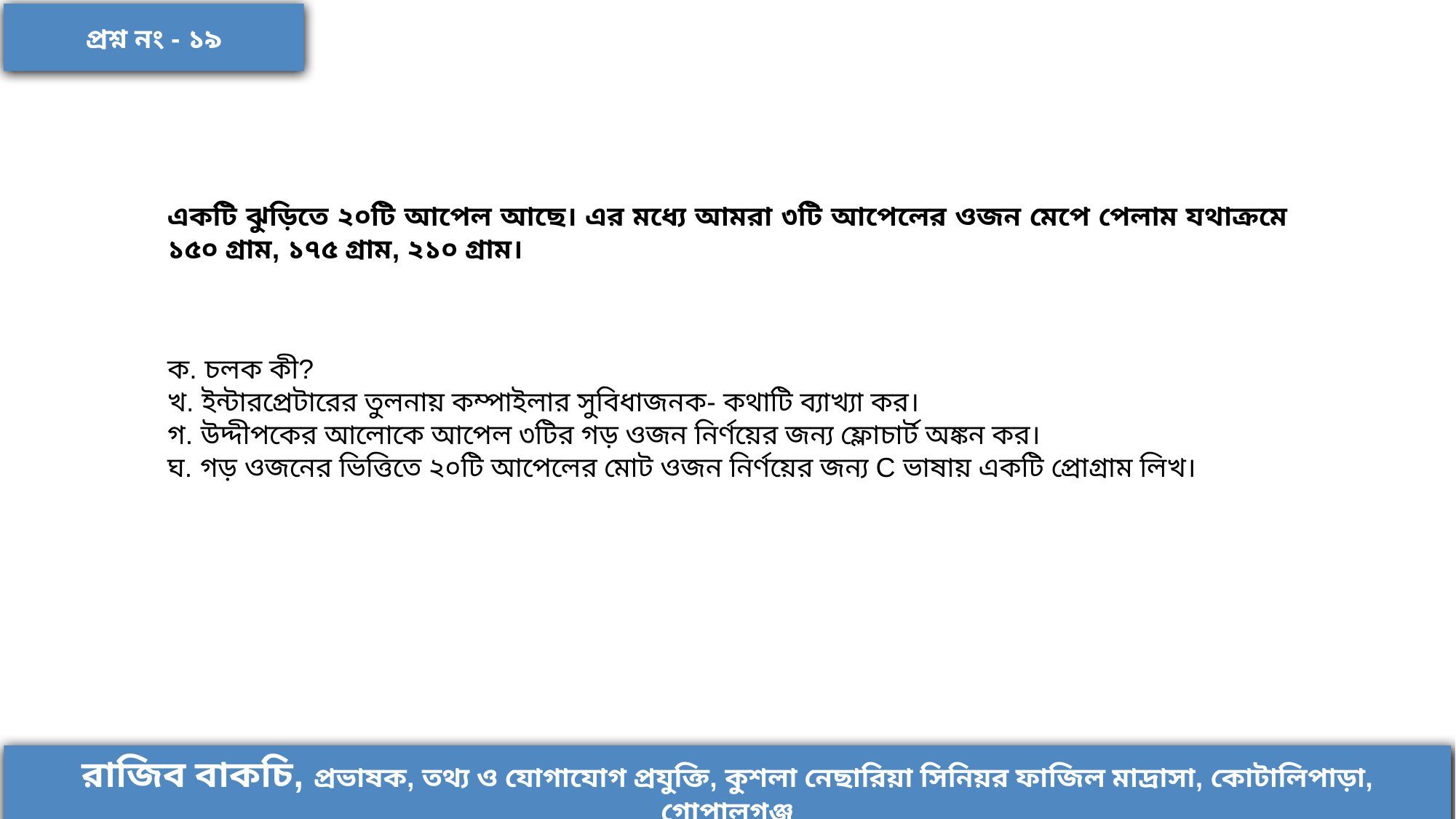

প্রশ্ন নং - ১৯
একটি ঝুড়িতে ২০টি আপেল আছে। এর মধ্যে আমরা ৩টি আপেলের ওজন মেপে পেলাম যথাক্রমে ১৫০ গ্রাম, ১৭৫ গ্রাম, ২১০ গ্রাম।
ক. চলক কী?
খ. ইন্টারপ্রেটারের তুলনায় কম্পাইলার সুবিধাজনক- কথাটি ব্যাখ্যা কর।
গ. উদ্দীপকের আলোকে আপেল ৩টির গড় ওজন নির্ণয়ের জন্য ফ্লোচার্ট অঙ্কন কর।
ঘ. গড় ওজনের ভিত্তিতে ২০টি আপেলের মোট ওজন নির্ণয়ের জন্য C ভাষায় একটি প্রোগ্রাম লিখ।
রাজিব বাকচি, প্রভাষক, তথ্য ও যোগাযোগ প্রযুক্তি, কুশলা নেছারিয়া সিনিয়র ফাজিল মাদ্রাসা, কোটালিপাড়া, গোপালগঞ্জ